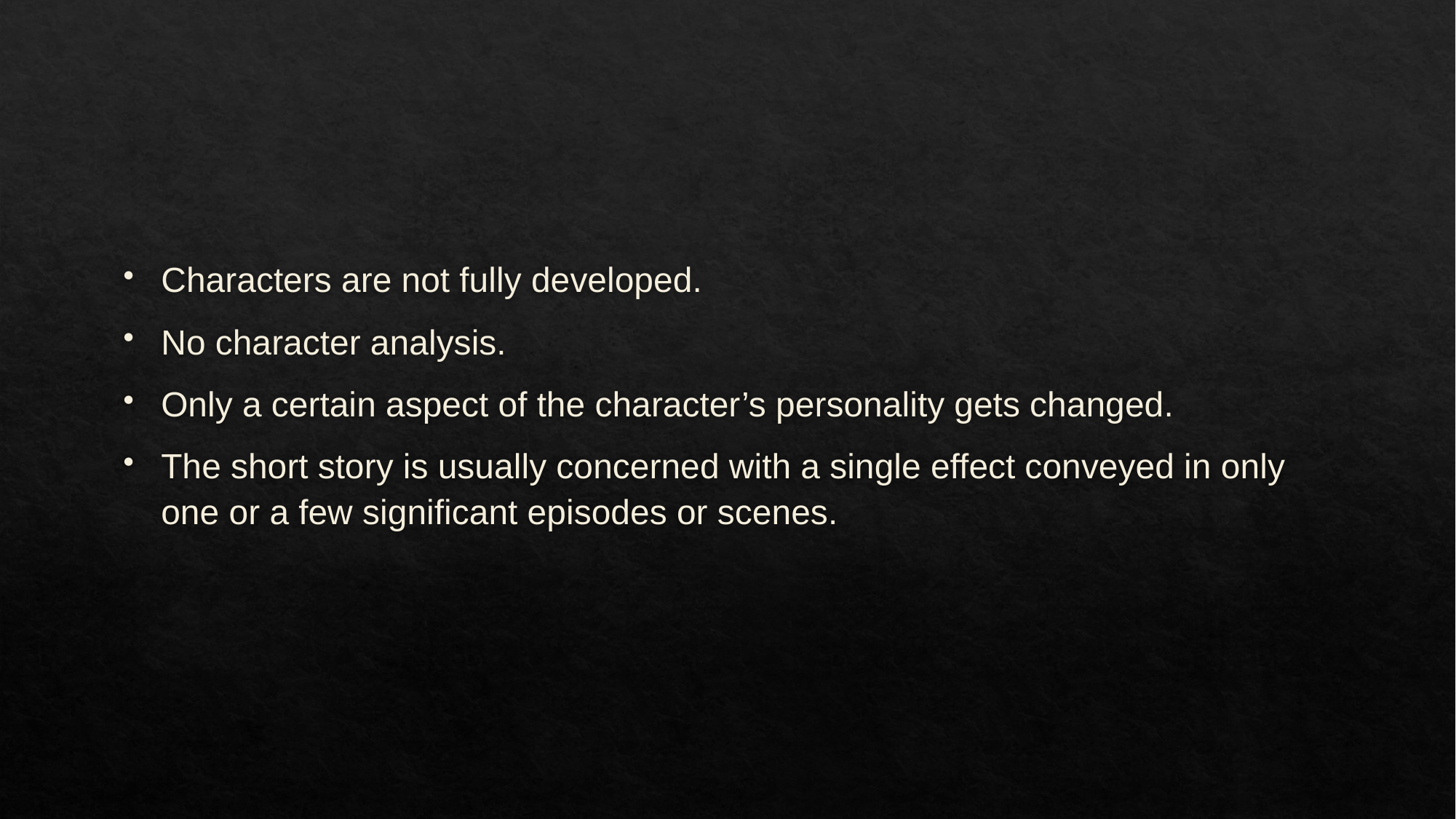

#
Characters are not fully developed.
No character analysis.
Only a certain aspect of the character’s personality gets changed.
The short story is usually concerned with a single effect conveyed in only one or a few significant episodes or scenes.